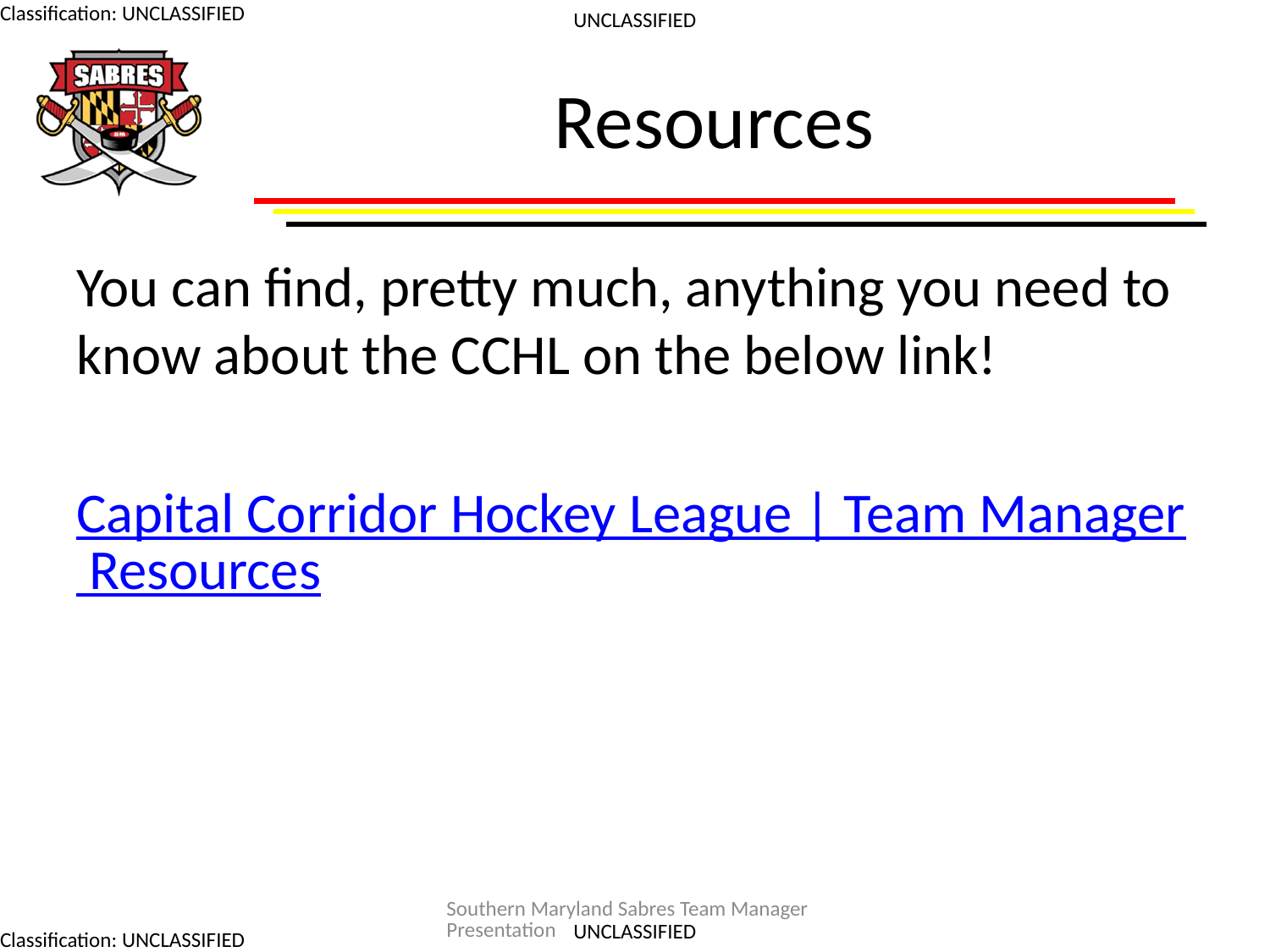

# Resources
You can find, pretty much, anything you need to know about the CCHL on the below link!

Capital Corridor Hockey League | Team Manager Resources
Southern Maryland Sabres Team Manager Presentation